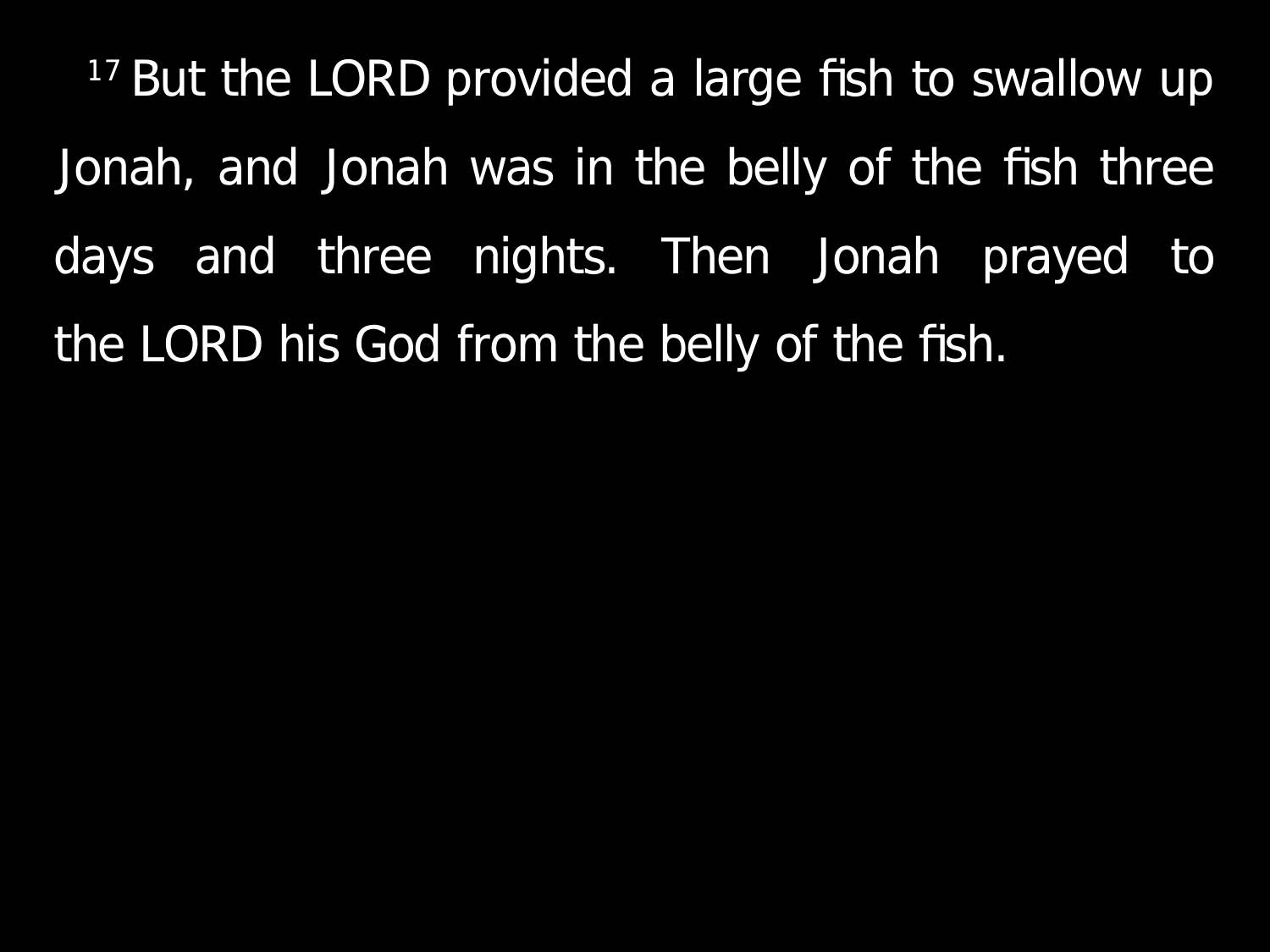

17 But the Lord provided a large fish to swallow up Jonah, and Jonah was in the belly of the fish three days and three nights. Then Jonah prayed to the Lord his God from the belly of the fish.